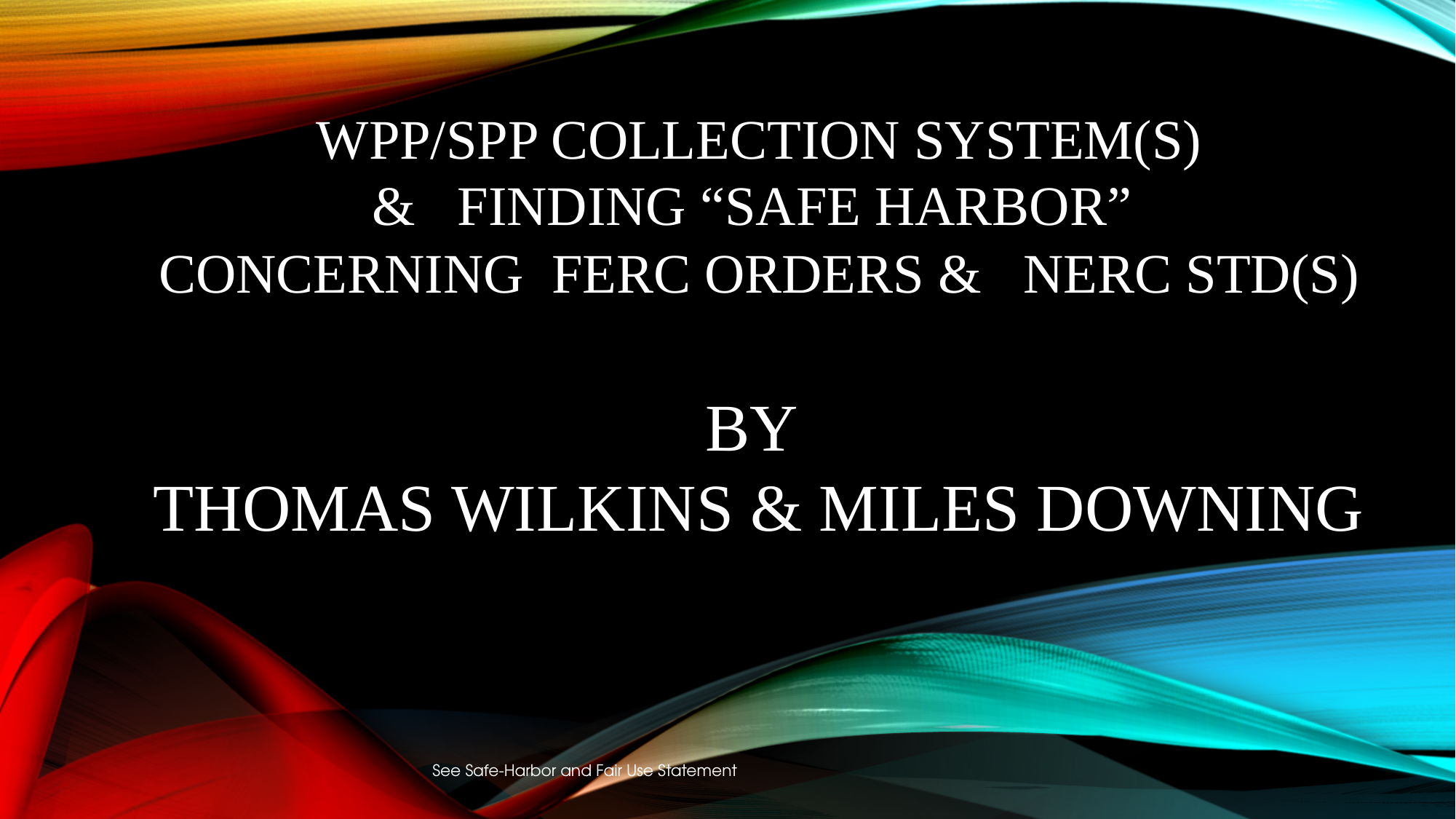

# WPP/SPP Collection System(S) &   finding “safe harbor” Concerning  FERC ORDERS &   NERC STD(s) By Thomas Wilkins & Miles Downing
See Safe-Harbor and Fair Use Statement